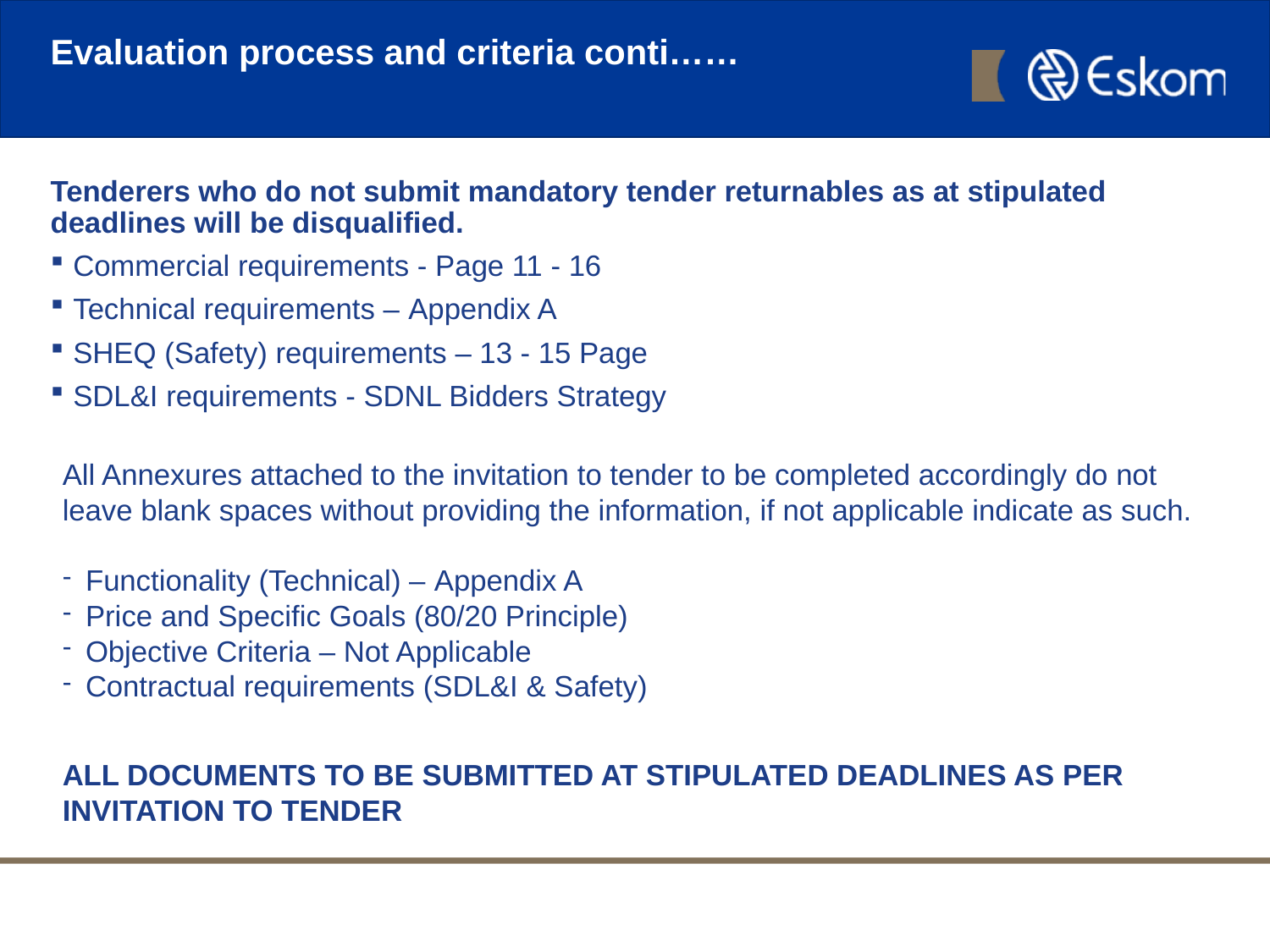

# Evaluation process and criteria conti……
Tenderers who do not submit mandatory tender returnables as at stipulated deadlines will be disqualified.
Commercial requirements - Page 11 - 16
Technical requirements – Appendix A
SHEQ (Safety) requirements – 13 - 15 Page
SDL&I requirements - SDNL Bidders Strategy

All Annexures attached to the invitation to tender to be completed accordingly do not leave blank spaces without providing the information, if not applicable indicate as such.

Functionality (Technical) – Appendix A
Price and Specific Goals (80/20 Principle)
Objective Criteria – Not Applicable
Contractual requirements (SDL&I & Safety)

ALL DOCUMENTS TO BE SUBMITTED AT STIPULATED DEADLINES AS PER INVITATION TO TENDER